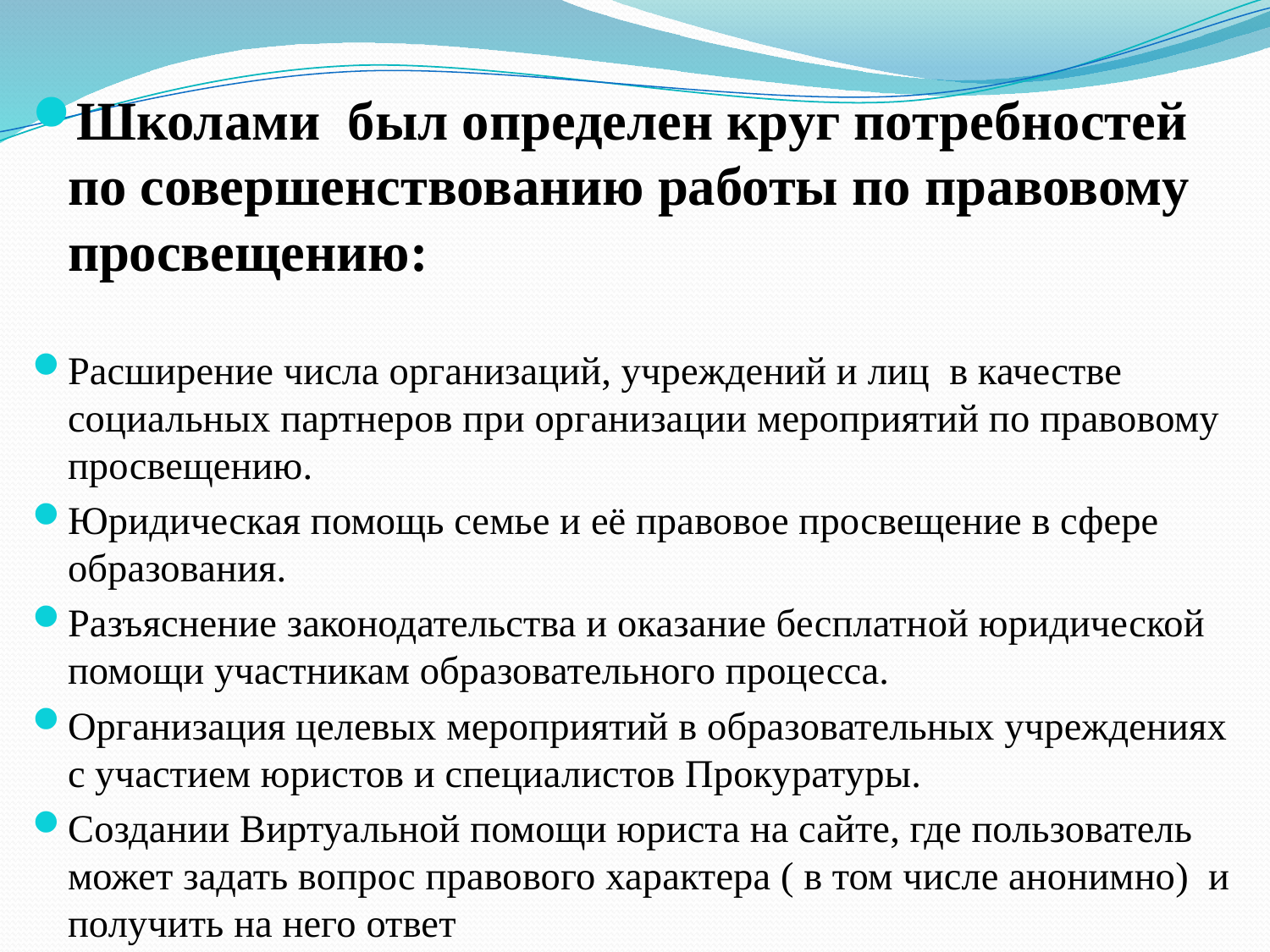

Школами  был определен круг потребностей по совершенствованию работы по правовому просвещению:

Расширение числа организаций, учреждений и лиц  в качестве социальных партнеров при организации мероприятий по правовому просвещению.
Юридическая помощь семье и её правовое просвещение в сфере образования.
Разъяснение законодательства и оказание бесплатной юридической помощи участникам образовательного процесса.
Организация целевых мероприятий в образовательных учреждениях с участием юристов и специалистов Прокуратуры.
Создании Виртуальной помощи юриста на сайте, где пользователь может задать вопрос правового характера ( в том числе анонимно)  и получить на него ответ